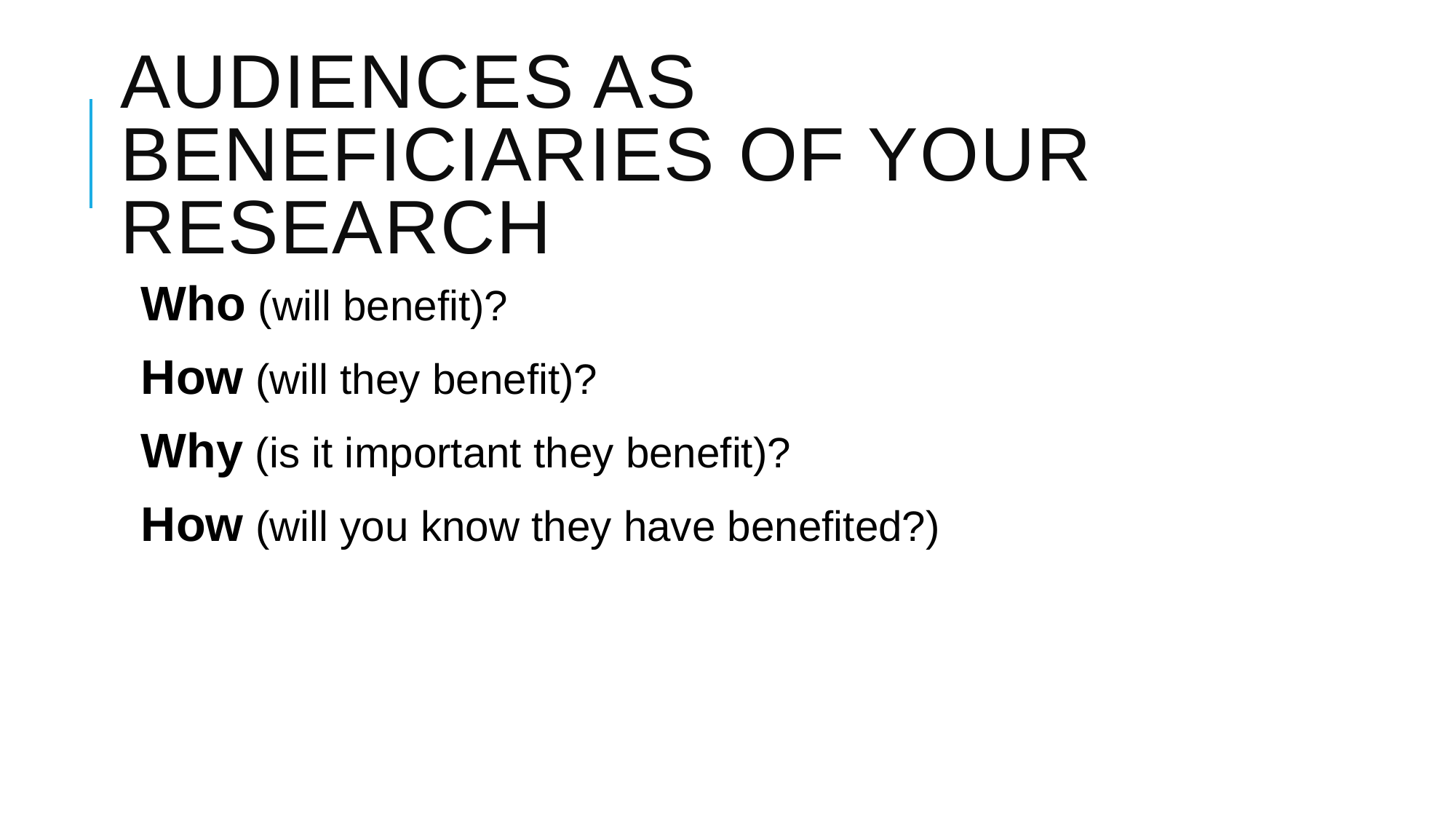

# Audiences as beneficiaries of your research
Who (will benefit)?
How (will they benefit)?
Why (is it important they benefit)?
How (will you know they have benefited?)